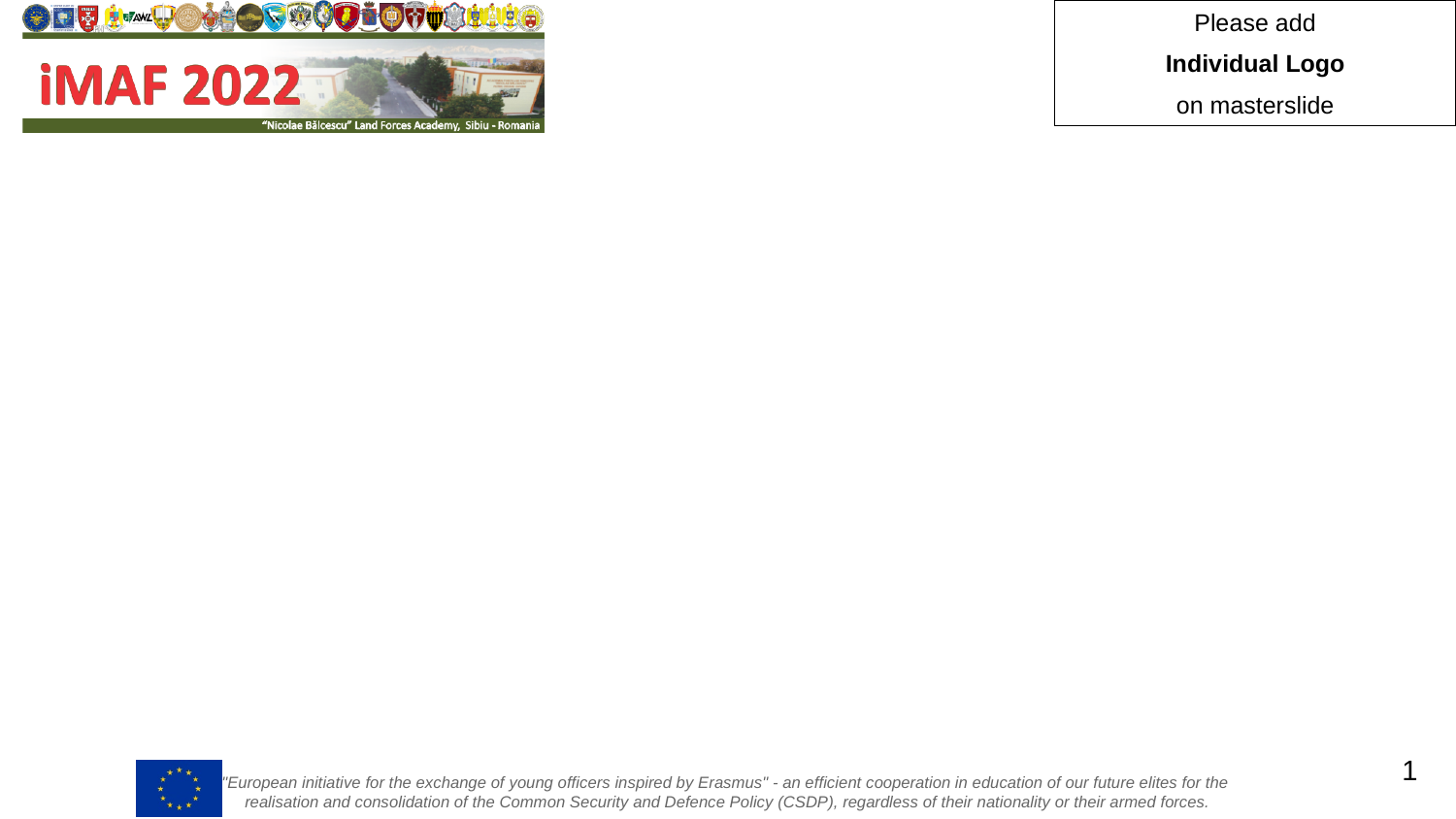

Please add
Individual Logo
on masterslide

1